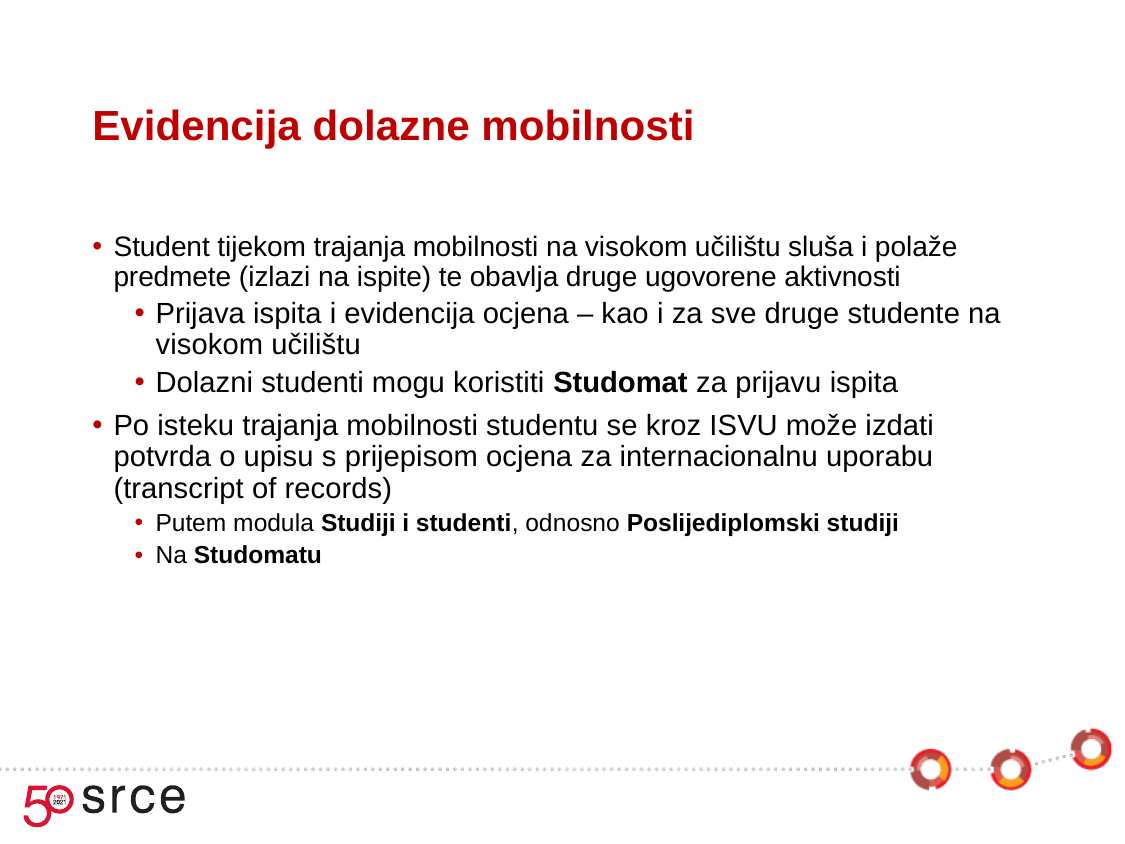

# Evidencija dolazne mobilnosti
Student tijekom trajanja mobilnosti na visokom učilištu sluša i polaže predmete (izlazi na ispite) te obavlja druge ugovorene aktivnosti
Prijava ispita i evidencija ocjena – kao i za sve druge studente na visokom učilištu
Dolazni studenti mogu koristiti Studomat za prijavu ispita
Po isteku trajanja mobilnosti studentu se kroz ISVU može izdati potvrda o upisu s prijepisom ocjena za internacionalnu uporabu (transcript of records)
Putem modula Studiji i studenti, odnosno Poslijediplomski studiji
Na Studomatu